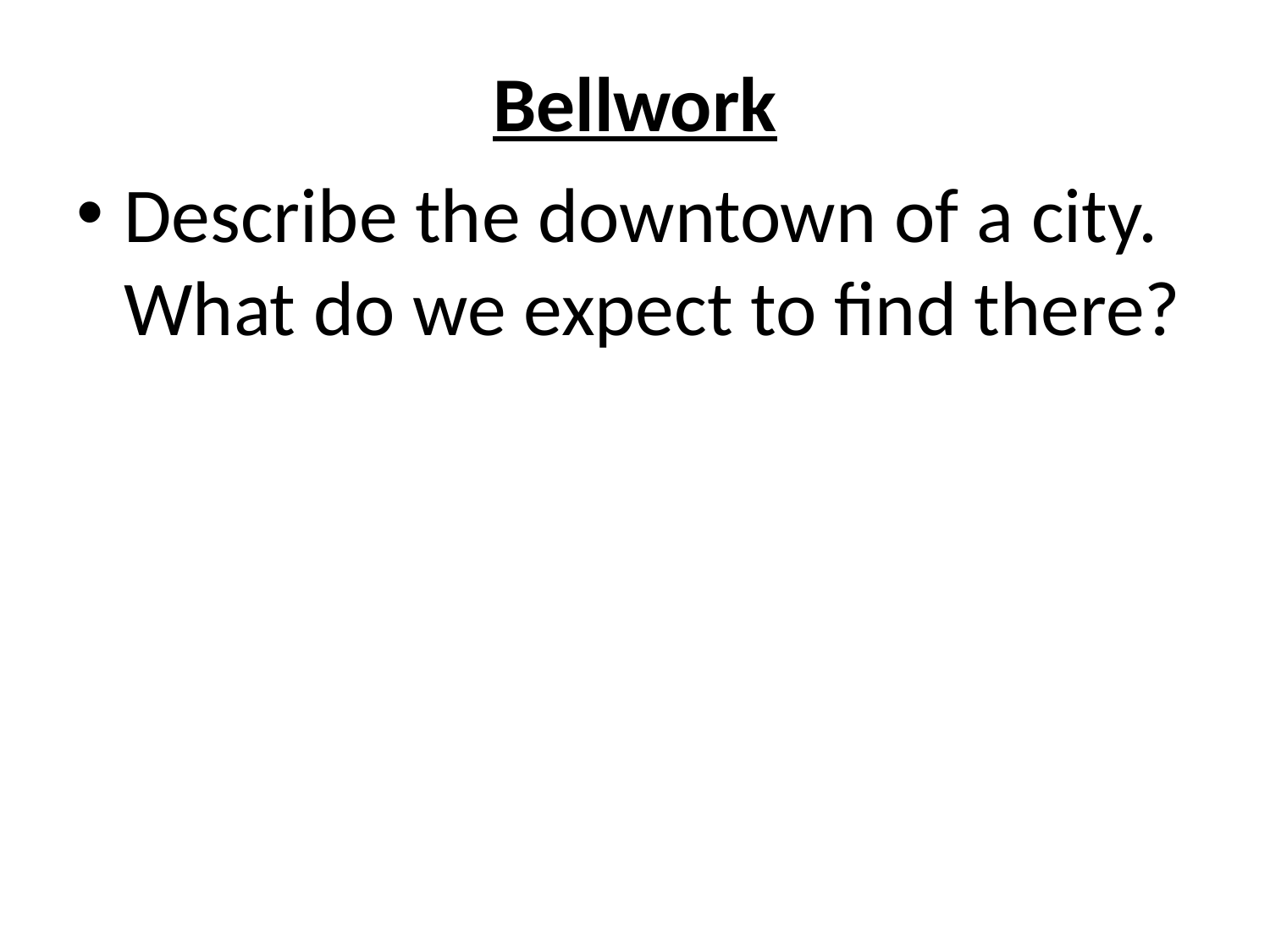

# Bellwork
Describe the downtown of a city. What do we expect to find there?